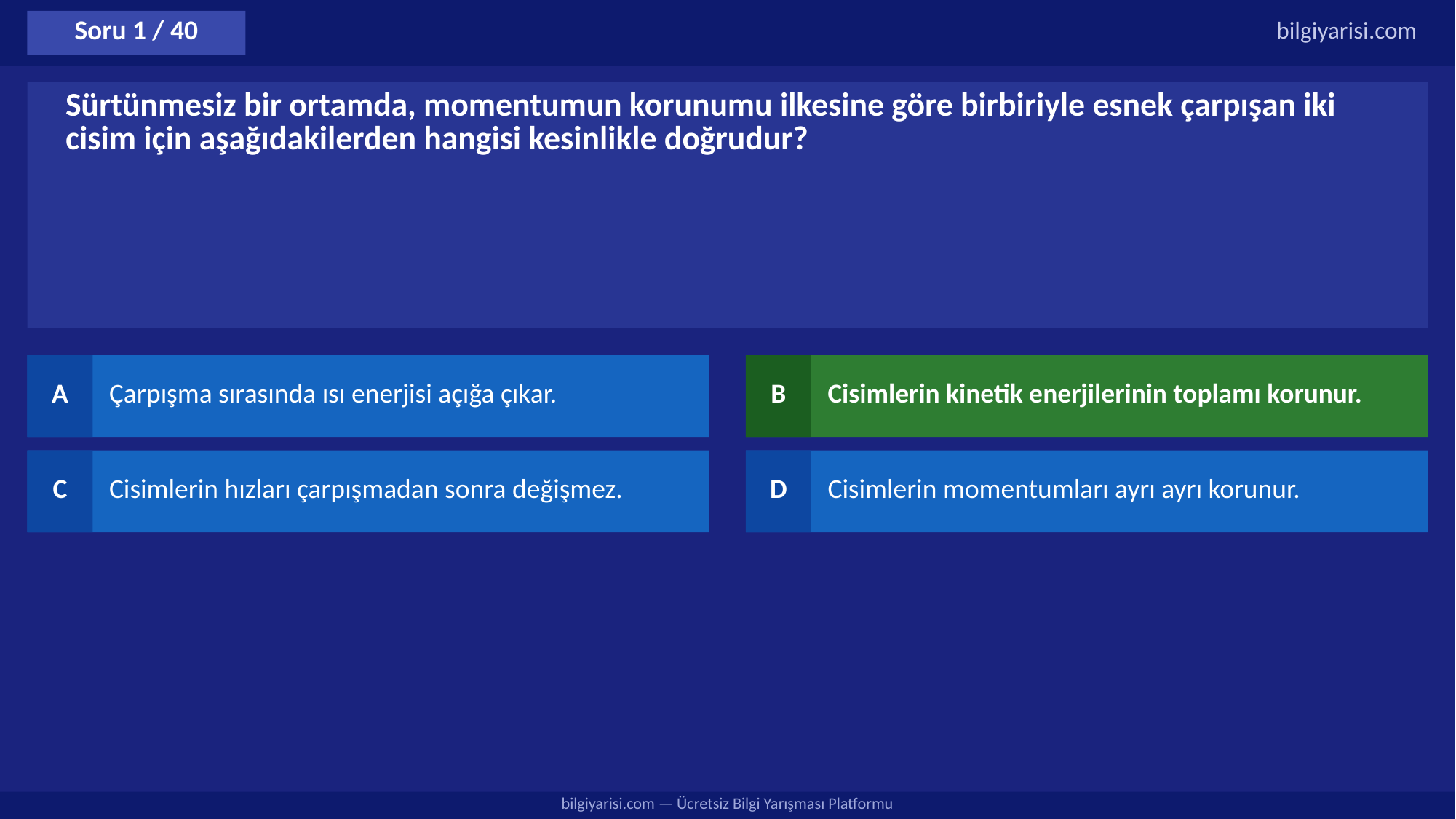

Soru 1 / 40
bilgiyarisi.com

Sürtünmesiz bir ortamda, momentumun korunumu ilkesine göre birbiriyle esnek çarpışan iki cisim için aşağıdakilerden hangisi kesinlikle doğrudur?

A
Çarpışma sırasında ısı enerjisi açığa çıkar.

B
Cisimlerin kinetik enerjilerinin toplamı korunur.

C
Cisimlerin hızları çarpışmadan sonra değişmez.

D
Cisimlerin momentumları ayrı ayrı korunur.
bilgiyarisi.com — Ücretsiz Bilgi Yarışması Platformu